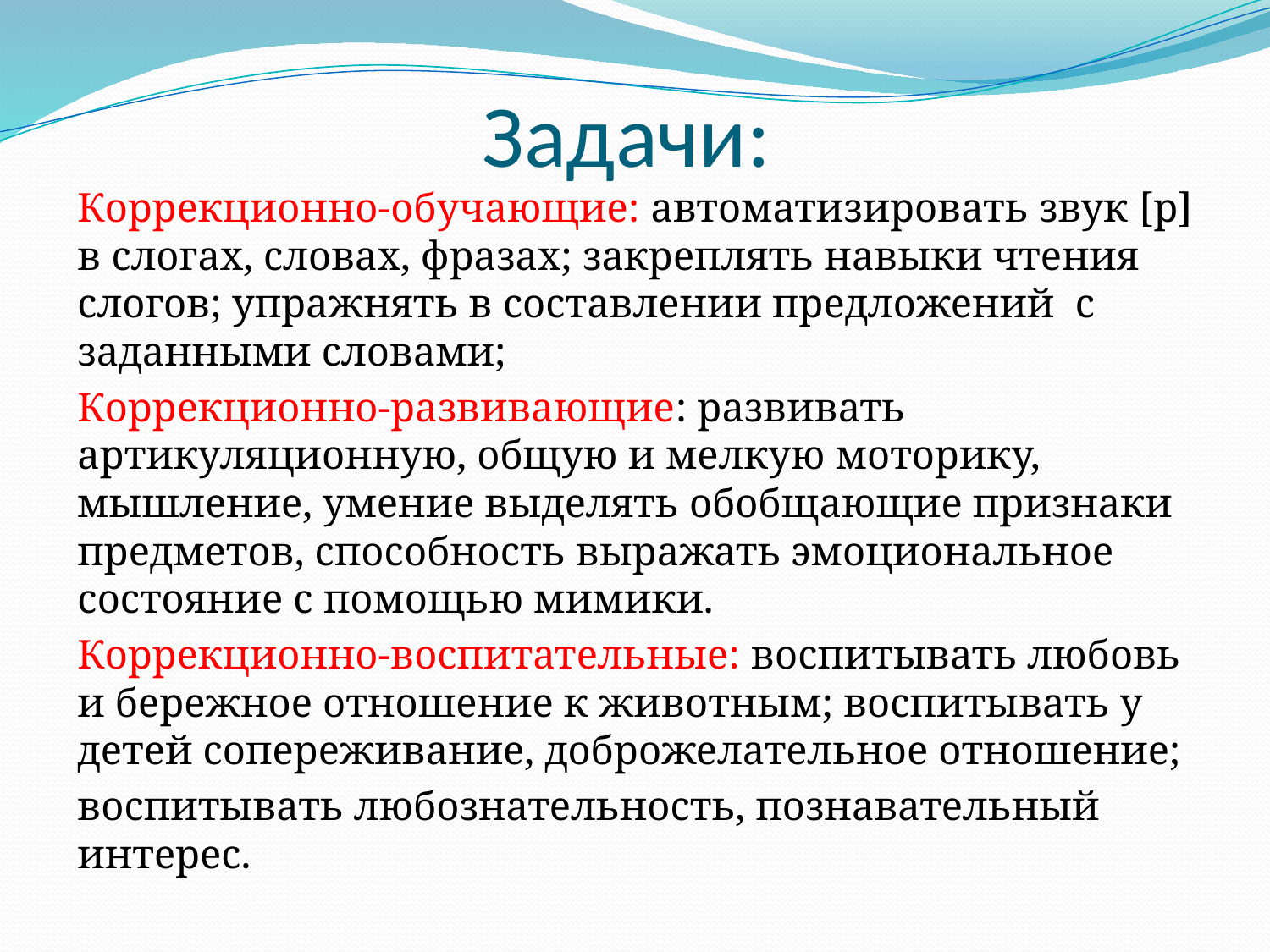

# Задачи:
Коррекционно-обучающие: автоматизировать звук [р] в слогах, словах, фразах; закреплять навыки чтения слогов; упражнять в составлении предложений  с заданными словами;
Коррекционно-развивающие: развивать артикуляционную, общую и мелкую моторику, мышление, умение выделять обобщающие признаки предметов, способность выражать эмоциональное состояние с помощью мимики.
Коррекционно-воспитательные: воспитывать любовь и бережное отношение к животным; воспитывать у детей сопереживание, доброжелательное отношение;
воспитывать любознательность, познавательный интерес.